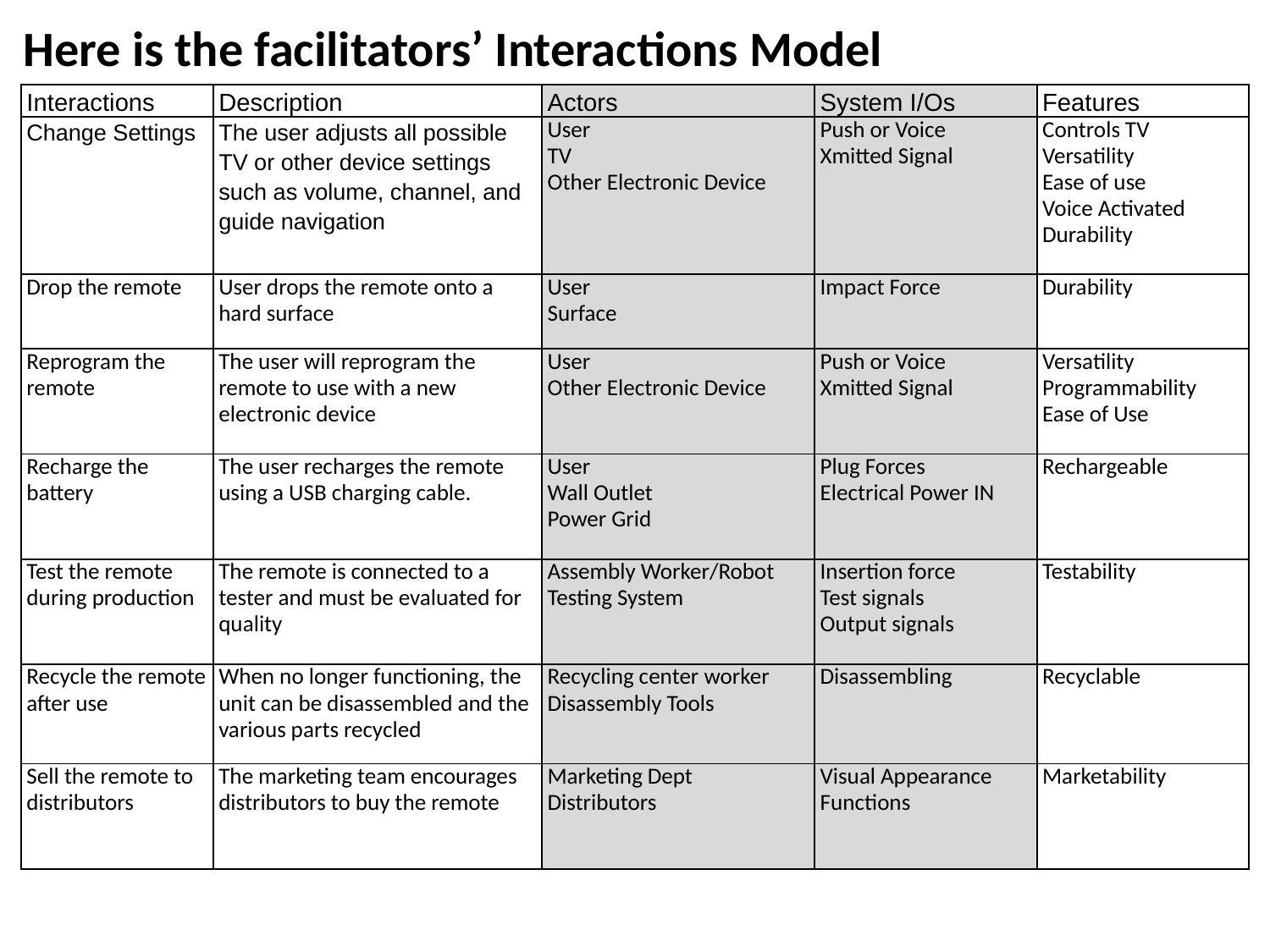

# Here is the facilitators’ Interactions Model
| Interactions | Description | Actors | System I/Os | Features |
| --- | --- | --- | --- | --- |
| Change Settings | The user adjusts all possible TV or other device settings such as volume, channel, and guide navigation | User TV Other Electronic Device | Push or Voice Xmitted Signal | Controls TV Versatility Ease of use Voice Activated Durability |
| Drop the remote | User drops the remote onto a hard surface | User Surface | Impact Force | Durability |
| Reprogram the remote | The user will reprogram the remote to use with a new electronic device | User Other Electronic Device | Push or Voice Xmitted Signal | Versatility Programmability Ease of Use |
| Recharge the battery | The user recharges the remote using a USB charging cable. | User Wall Outlet Power Grid | Plug Forces Electrical Power IN | Rechargeable |
| Test the remote during production | The remote is connected to a tester and must be evaluated for quality | Assembly Worker/Robot Testing System | Insertion force Test signals Output signals | Testability |
| Recycle the remote after use | When no longer functioning, the unit can be disassembled and the various parts recycled | Recycling center worker Disassembly Tools | Disassembling | Recyclable |
| Sell the remote to distributors | The marketing team encourages distributors to buy the remote | Marketing Dept Distributors | Visual Appearance Functions | Marketability |